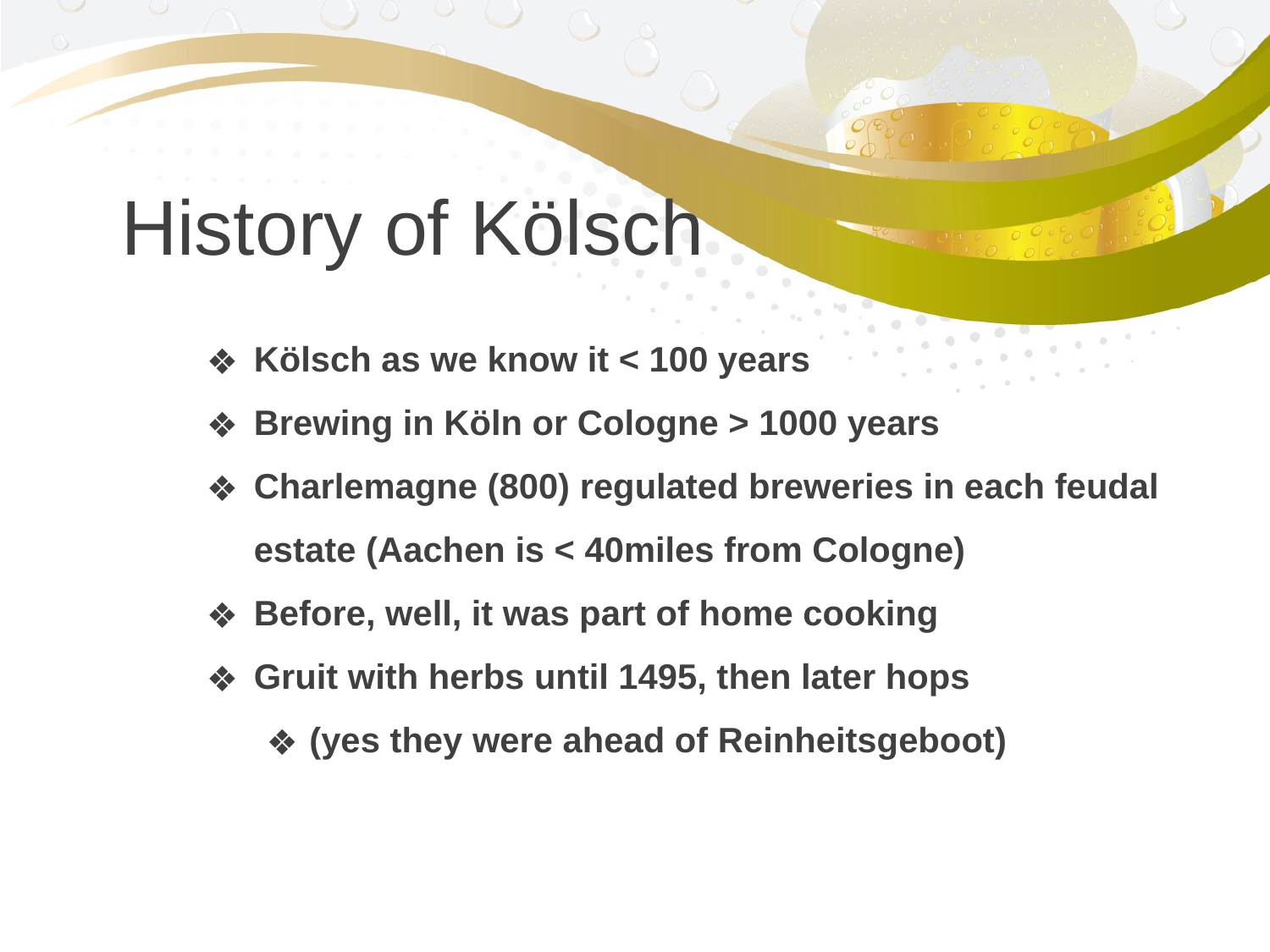

History of Kölsch
Kölsch as we know it < 100 years
Brewing in Köln or Cologne > 1000 years
Charlemagne (800) regulated breweries in each feudal estate (Aachen is < 40miles from Cologne)
Before, well, it was part of home cooking
Gruit with herbs until 1495, then later hops
(yes they were ahead of Reinheitsgeboot)